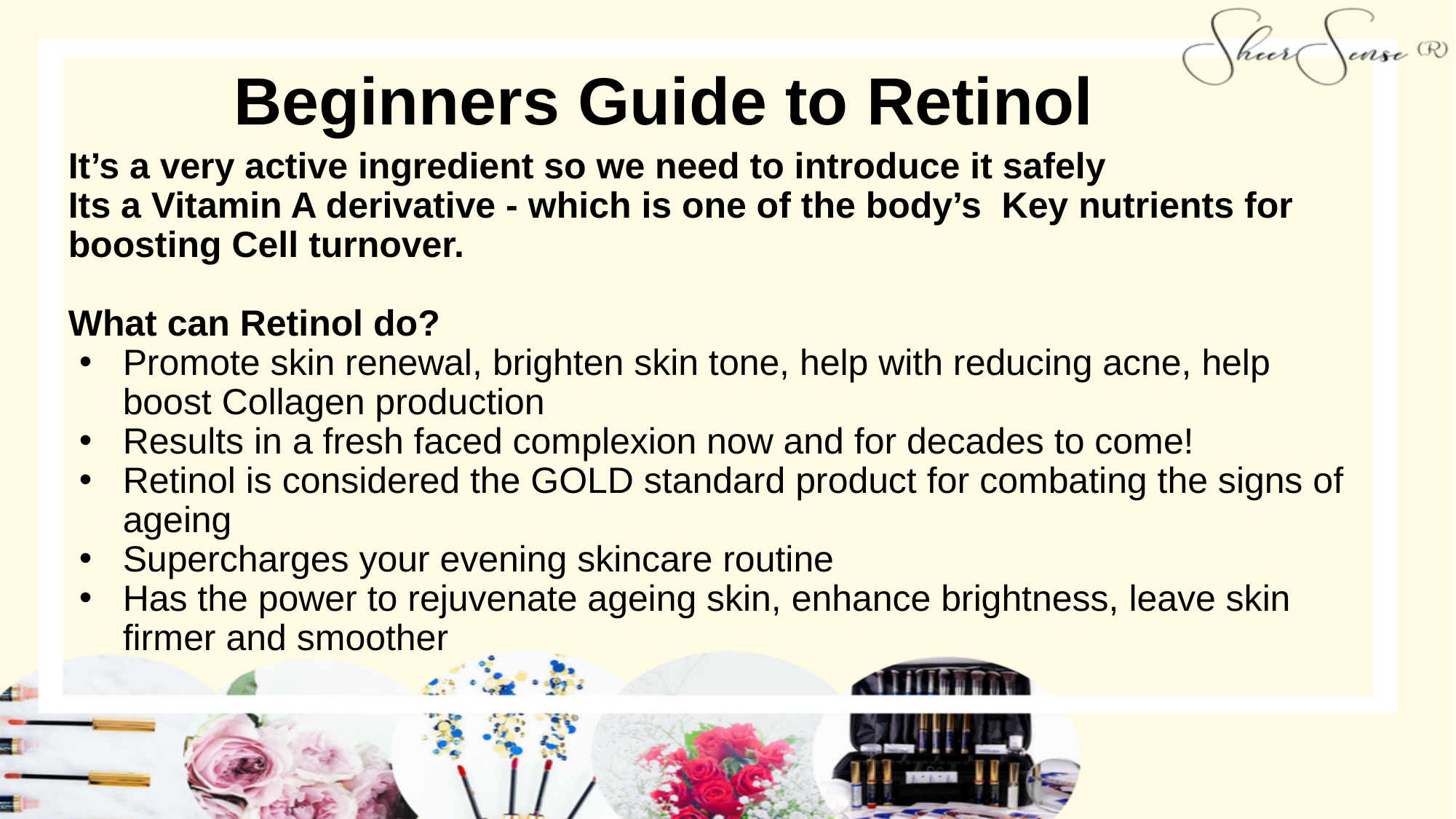

# Beginners Guide to Retinol

It’s a very active ingredient so we need to introduce it safely
Its a Vitamin A derivative - which is one of the body’s  Key nutrients for boosting Cell turnover.

What can Retinol do?
Promote skin renewal, brighten skin tone, help with reducing acne, help boost Collagen production
Results in a fresh faced complexion now and for decades to come!
Retinol is considered the GOLD standard product for combating the signs of ageing
Supercharges your evening skincare routine
Has the power to rejuvenate ageing skin, enhance brightness, leave skin firmer and smoother